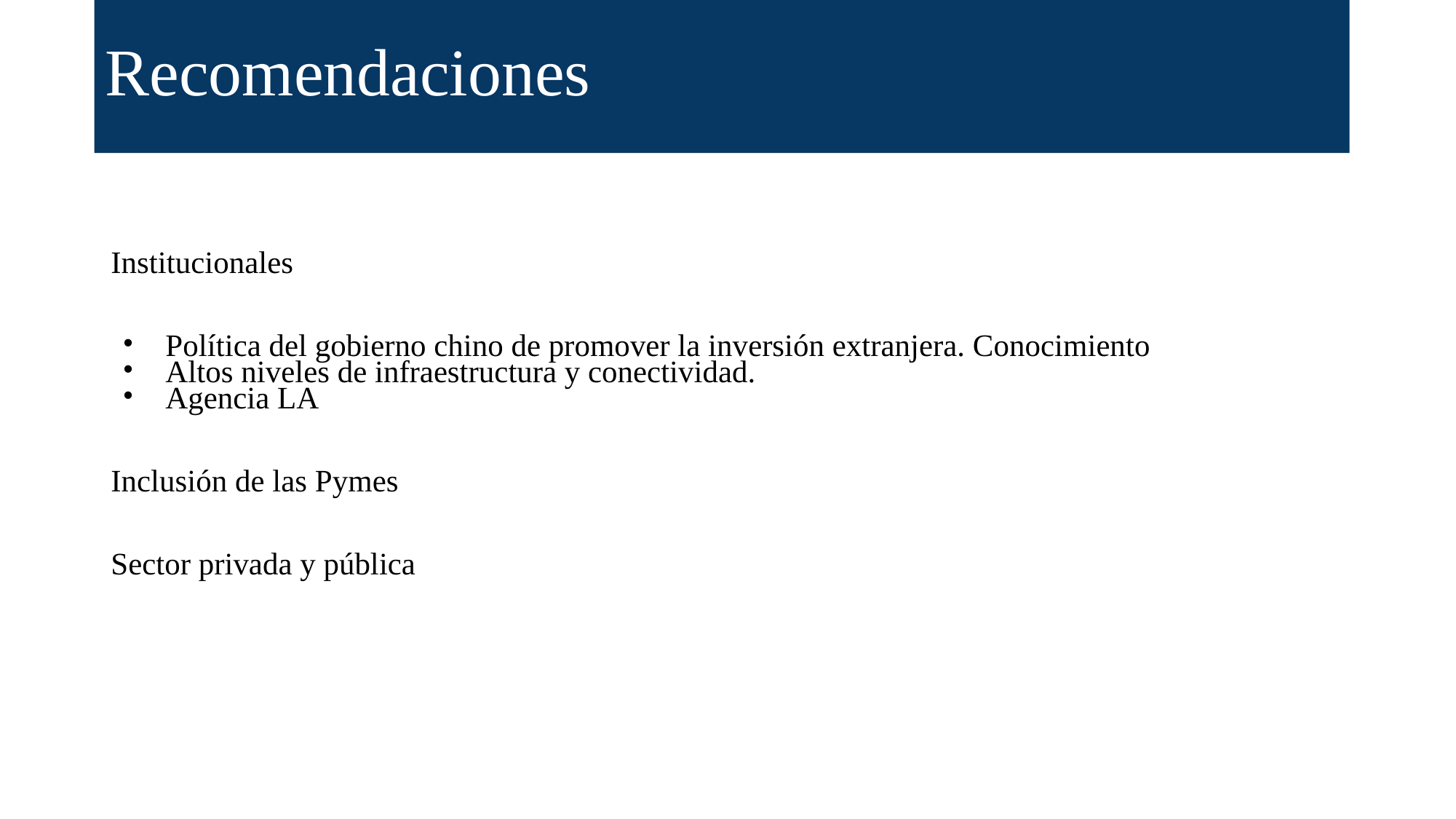

# Recomendaciones

Institucionales

Política del gobierno chino de promover la inversión extranjera. Conocimiento
Altos niveles de infraestructura y conectividad.
Agencia LA

Inclusión de las Pymes

Sector privada y pública